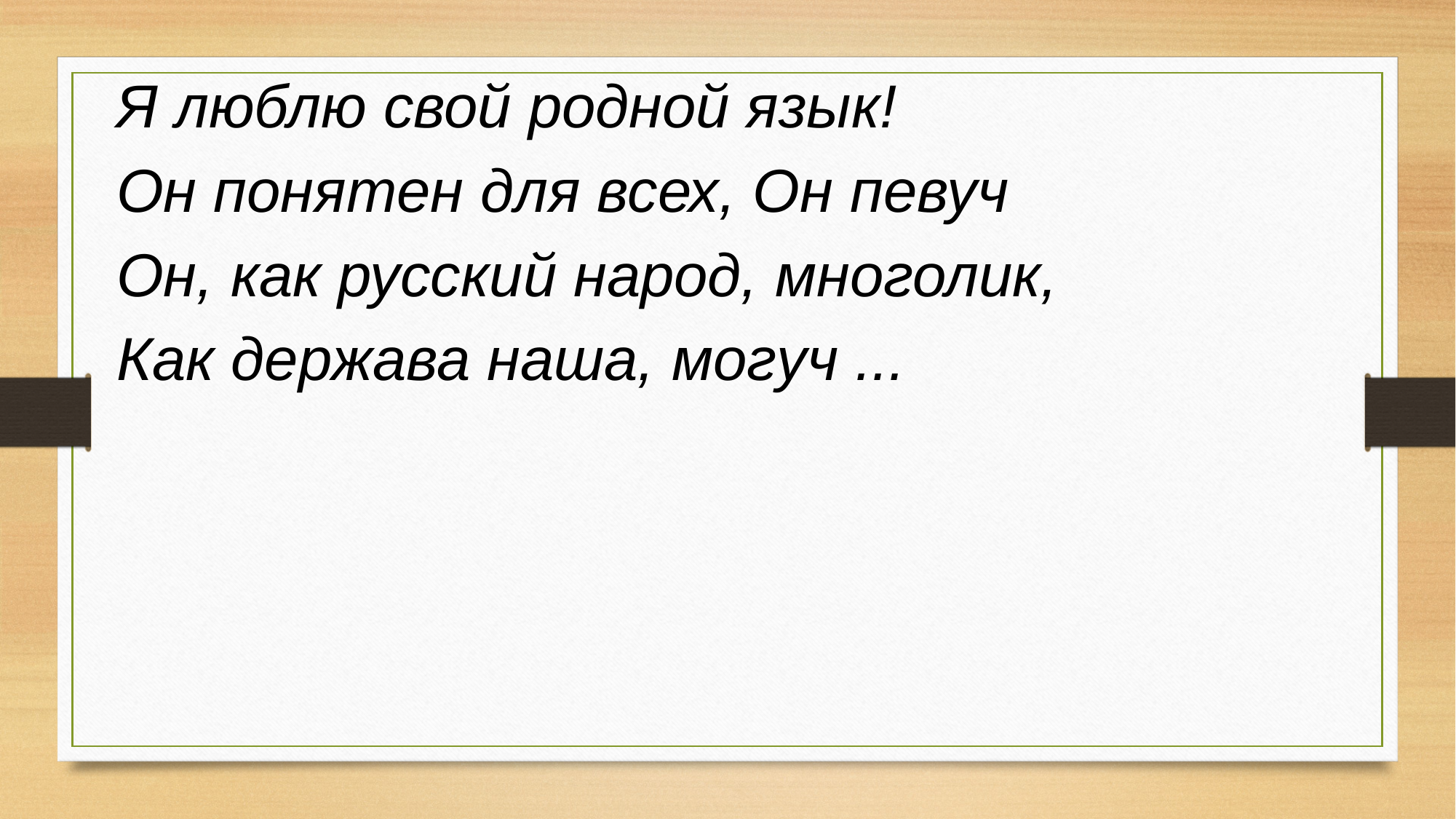

Я люблю свой родной язык!
Он понятен для всех, Он певуч
Он, как русский народ, многолик,
Как держава наша, могуч ...